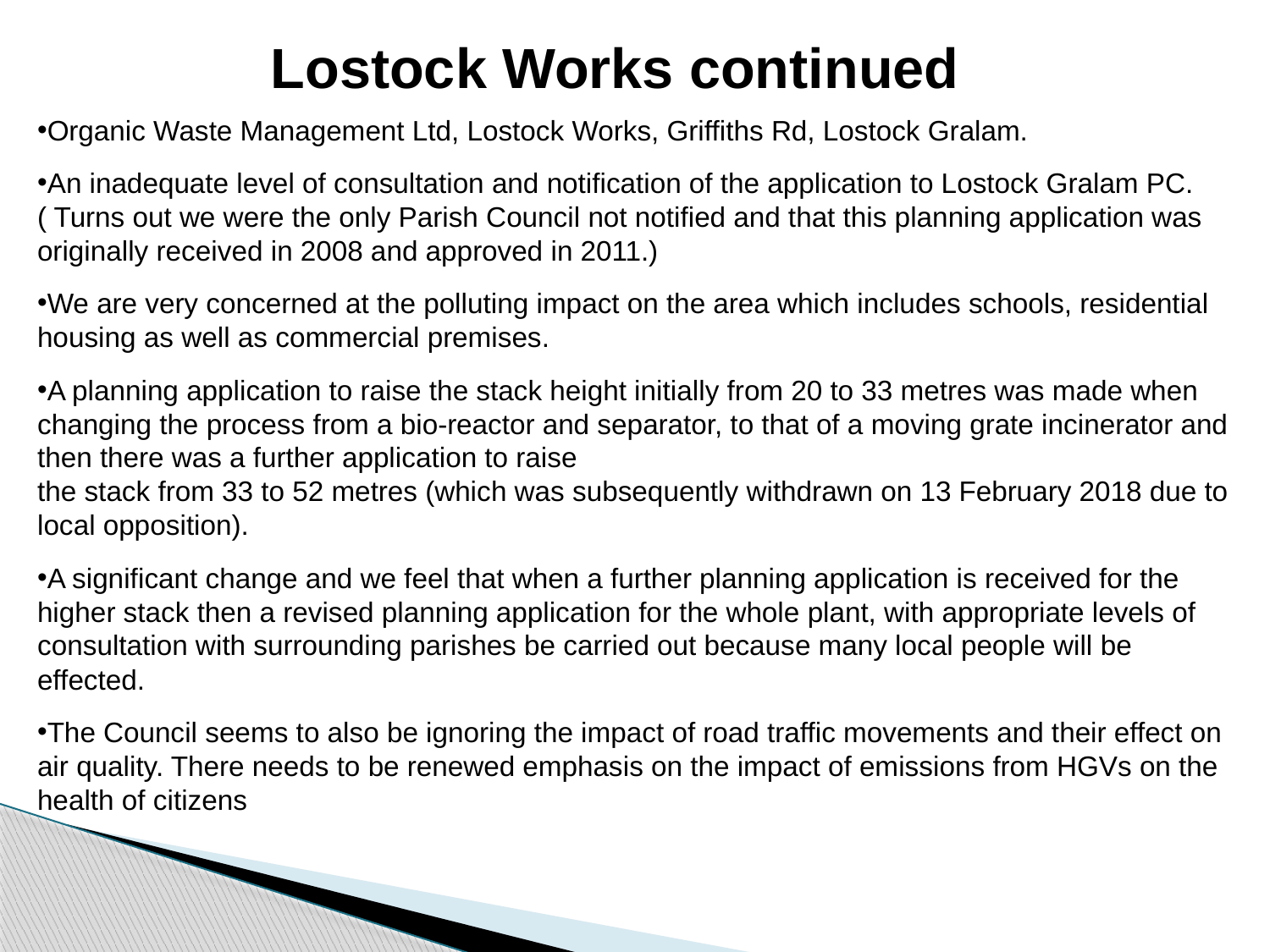

Lostock Works continued
Organic Waste Management Ltd, Lostock Works, Griffiths Rd, Lostock Gralam.

An inadequate level of consultation and notification of the application to Lostock Gralam PC.( Turns out we were the only Parish Council not notified and that this planning application was originally received in 2008 and approved in 2011.)

We are very concerned at the polluting impact on the area which includes schools, residential housing as well as commercial premises.

A planning application to raise the stack height initially from 20 to 33 metres was made when changing the process from a bio-reactor and separator, to that of a moving grate incinerator and then there was a further application to raise
the stack from 33 to 52 metres (which was subsequently withdrawn on 13 February 2018 due to local opposition).

A significant change and we feel that when a further planning application is received for the higher stack then a revised planning application for the whole plant, with appropriate levels of consultation with surrounding parishes be carried out because many local people will be effected.

The Council seems to also be ignoring the impact of road traffic movements and their effect on air quality. There needs to be renewed emphasis on the impact of emissions from HGVs on the health of citizens